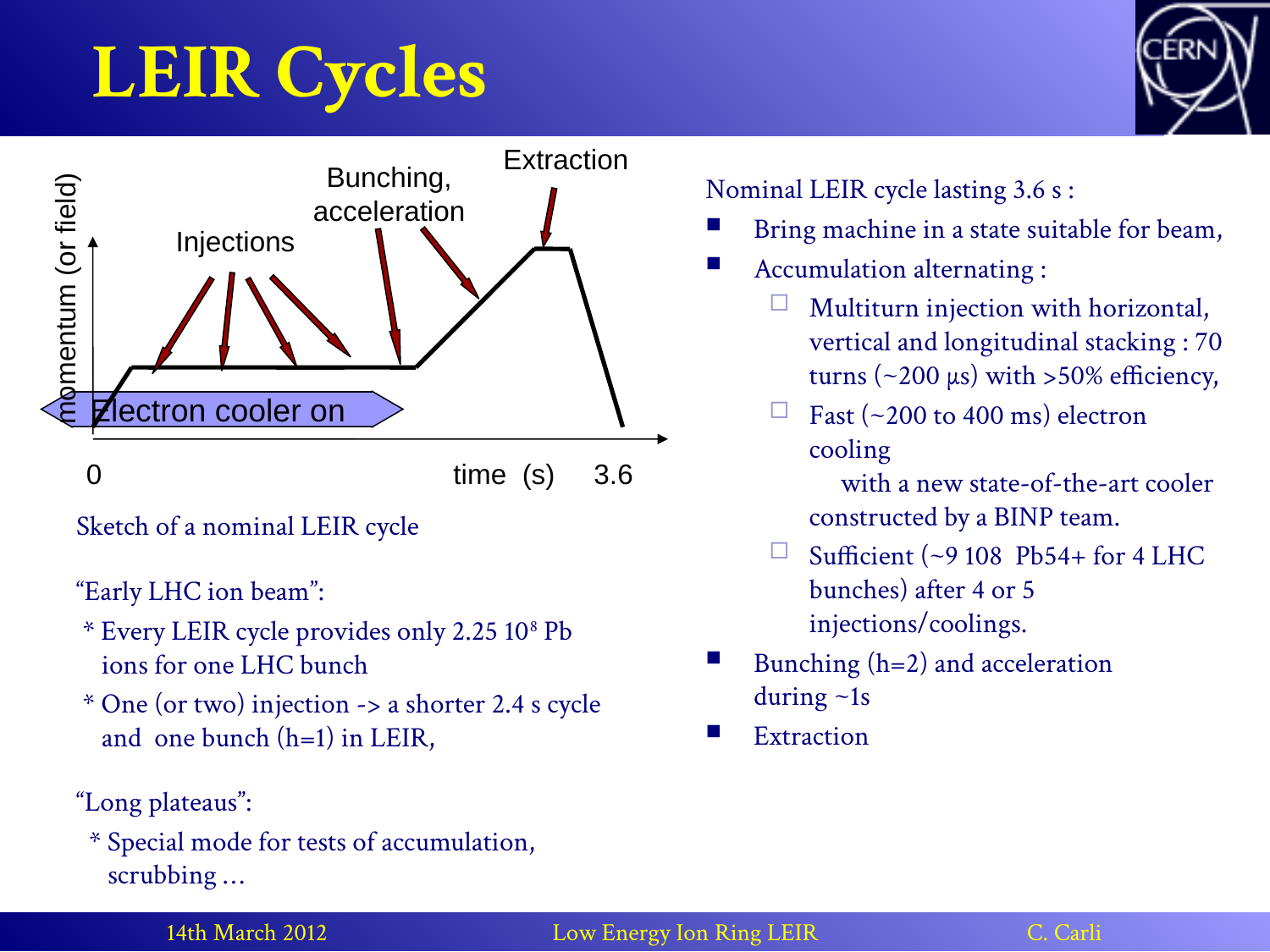

# LEIR Cycles
Extraction
Bunching, acceleration
Nominal LEIR cycle lasting 3.6 s :
Bring machine in a state suitable for beam,
Accumulation alternating :
Multiturn injection with horizontal, vertical and longitudinal stacking : 70 turns (~200 μs) with >50% efficiency,
Fast (~200 to 400 ms) electron cooling
     with a new state-of-the-art cooler constructed by a BINP team.
Sufficient (~9 108  Pb54+ for 4 LHC bunches) after 4 or 5 injections/coolings.
Bunching (h=2) and acceleration
during ~1s
Extraction

Injections

momentum (or field)

Electron cooler on

0                                             time  (s)     3.6
Sketch of a nominal LEIR cycle

“Early LHC ion beam”:
 * Every LEIR cycle provides only 2.25 108 Pb
    ions for one LHC bunch
 * One (or two) injection -> a shorter 2.4 s cycle
    and  one bunch (h=1) in LEIR,

“Long plateaus”:
  * Special mode for tests of accumulation,
     scrubbing …

14th March 2012                                         Low Energy Ion Ring LEIR                                      C. Carli